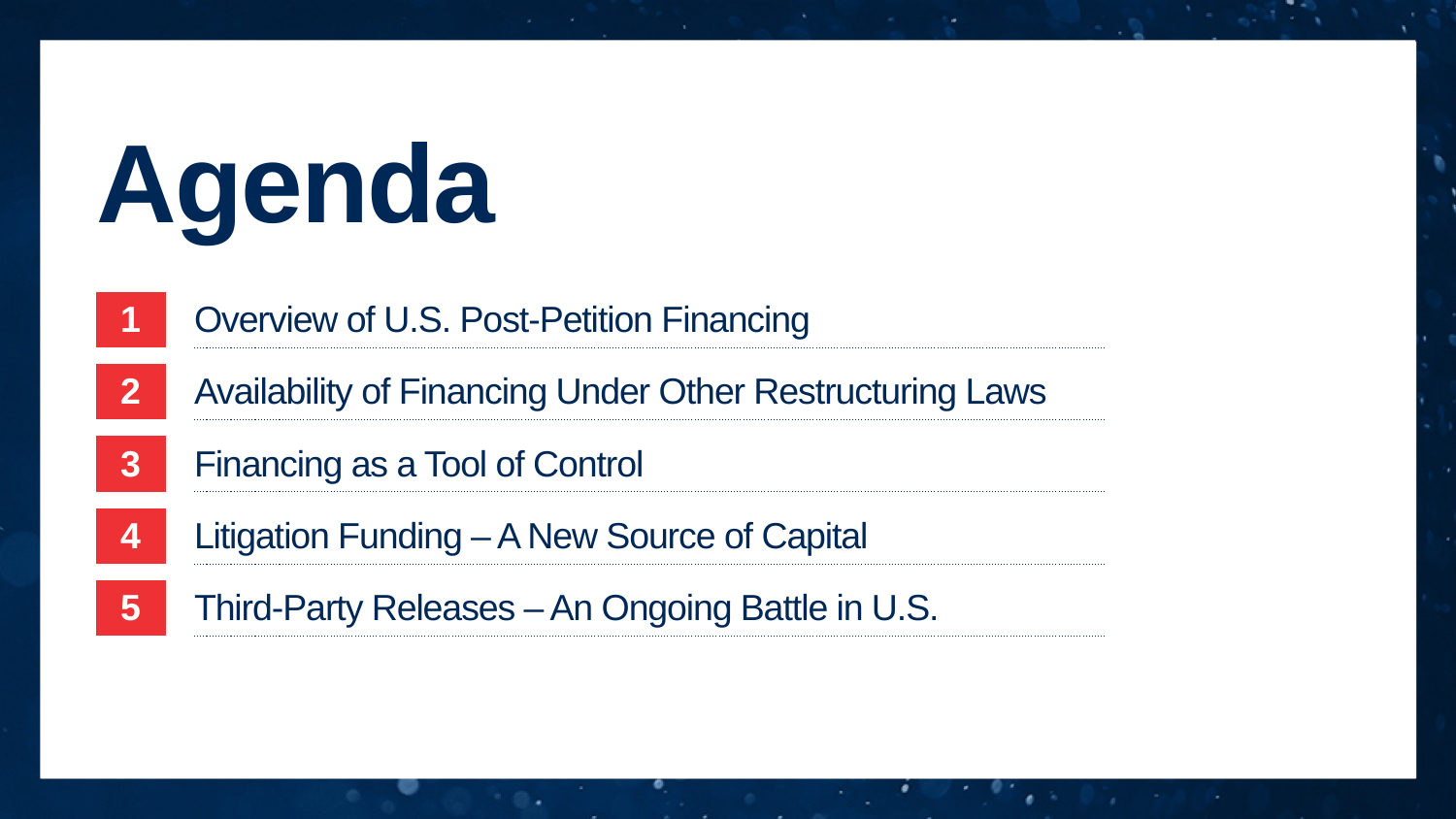

# Agenda
| 1 |  | Overview of U.S. Post-Petition Financing |
| --- | --- | --- |
|  |  |  |
| 2 |  | Availability of Financing Under Other Restructuring Laws |
|  |  |  |
| 3 |  | Financing as a Tool of Control |
|  |  |  |
| 4 |  | Litigation Funding – A New Source of Capital |
|  |  |  |
| 5 |  | Third-Party Releases – An Ongoing Battle in U.S. |